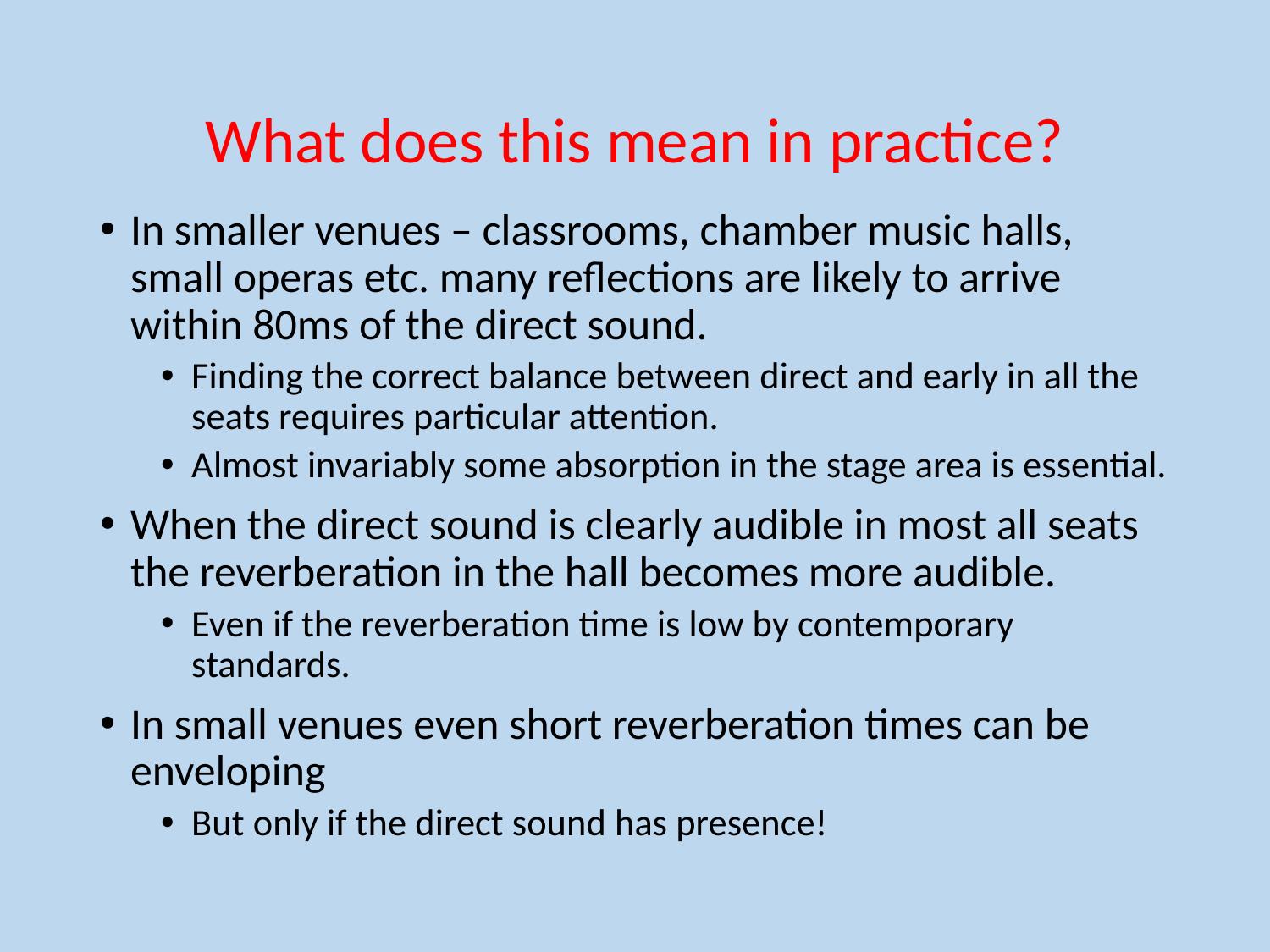

# What does this mean in practice?
In smaller venues – classrooms, chamber music halls, small operas etc. many reflections are likely to arrive within 80ms of the direct sound.
Finding the correct balance between direct and early in all the seats requires particular attention.
Almost invariably some absorption in the stage area is essential.
When the direct sound is clearly audible in most all seats the reverberation in the hall becomes more audible.
Even if the reverberation time is low by contemporary standards.
In small venues even short reverberation times can be enveloping
But only if the direct sound has presence!